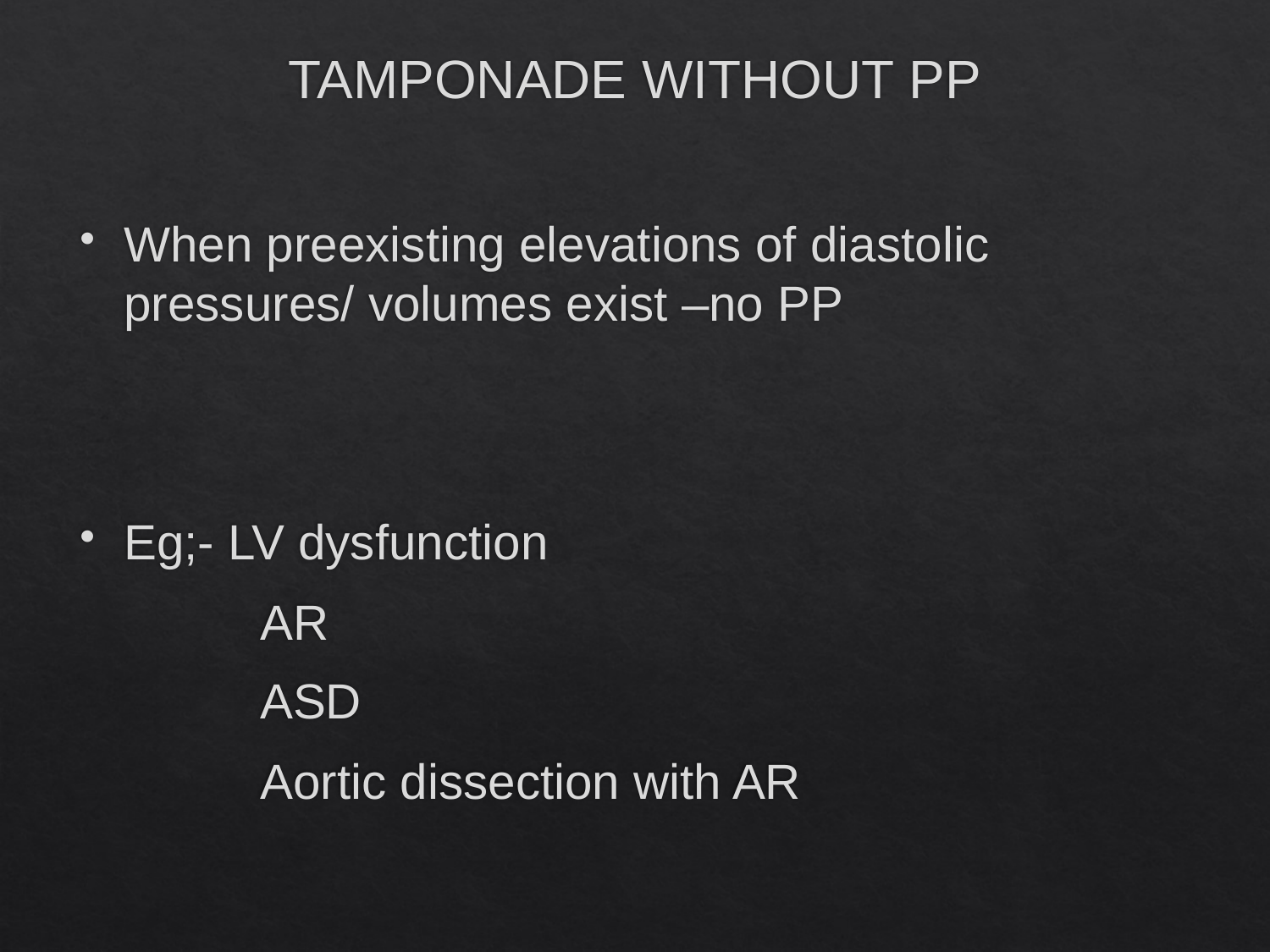

# TAMPONADE WITHOUT PP

When preexisting elevations of diastolic pressures/ volumes exist –no PP

Eg;- LV dysfunction
             AR
             ASD
             Aortic dissection with AR